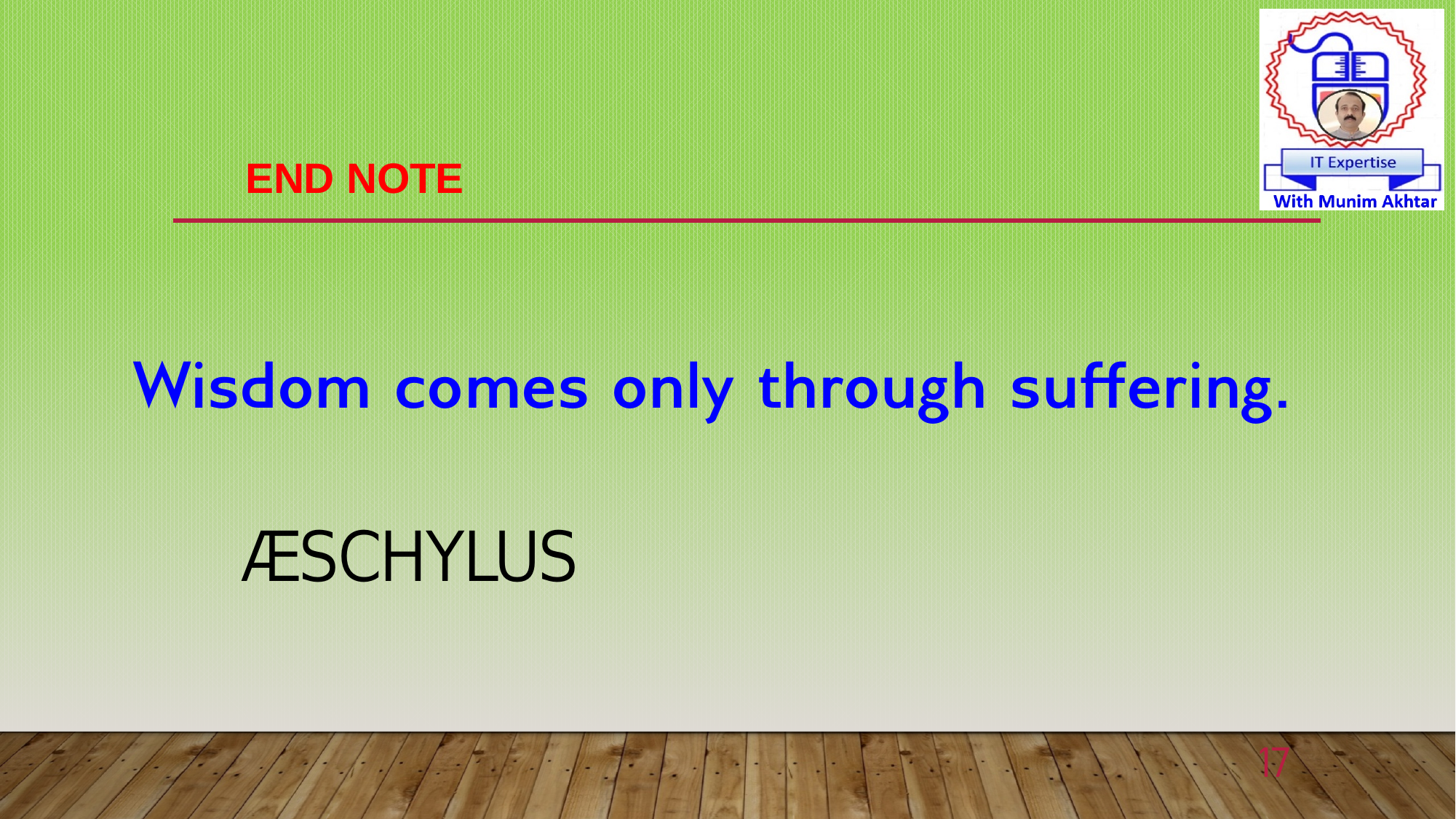

# End Note
Wisdom comes only through suffering.
                     								AESCHYLUS
17